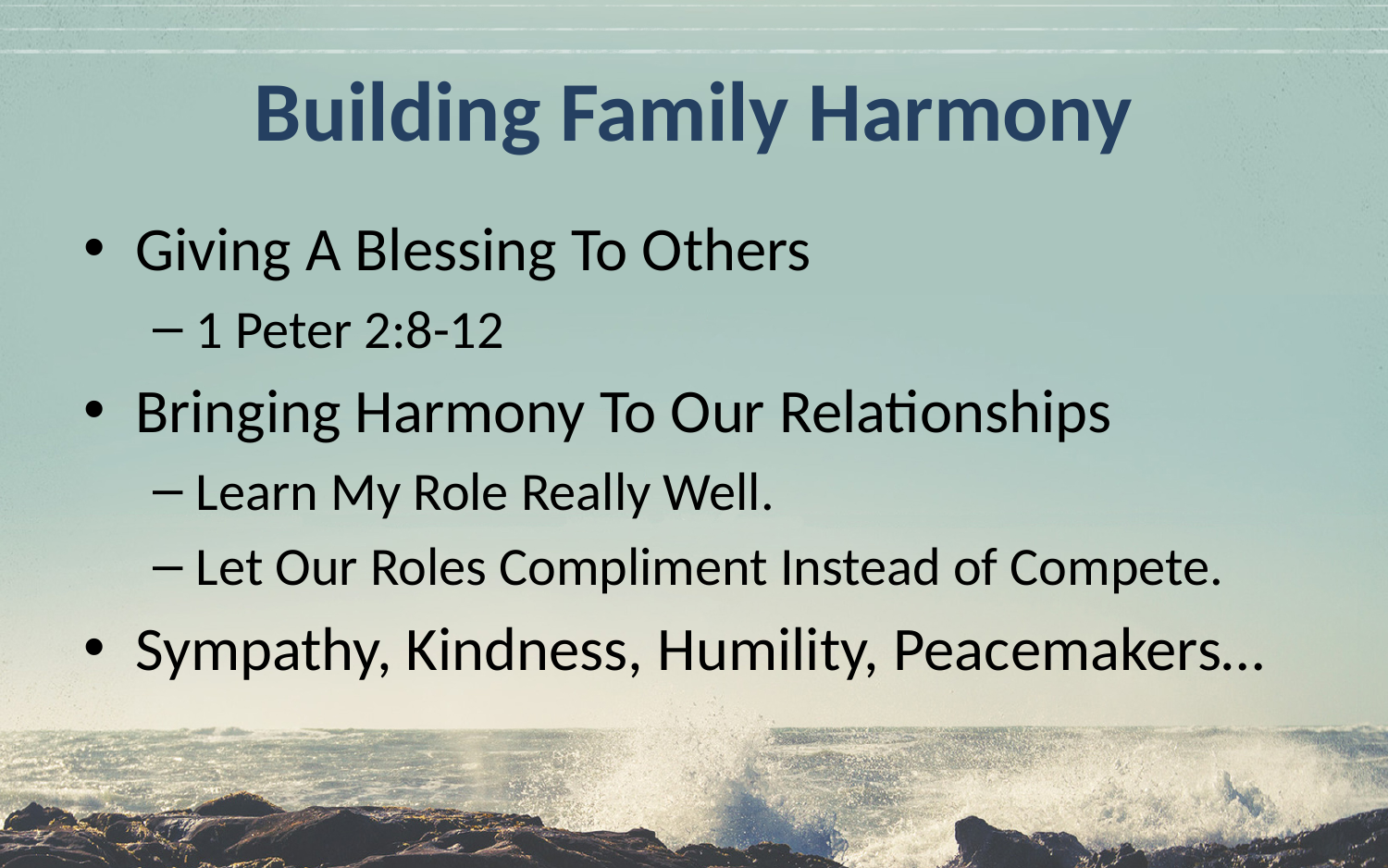

# Building Family Harmony
Giving A Blessing To Others
1 Peter 2:8-12
Bringing Harmony To Our Relationships
Learn My Role Really Well.
Let Our Roles Compliment Instead of Compete.
Sympathy, Kindness, Humility, Peacemakers…